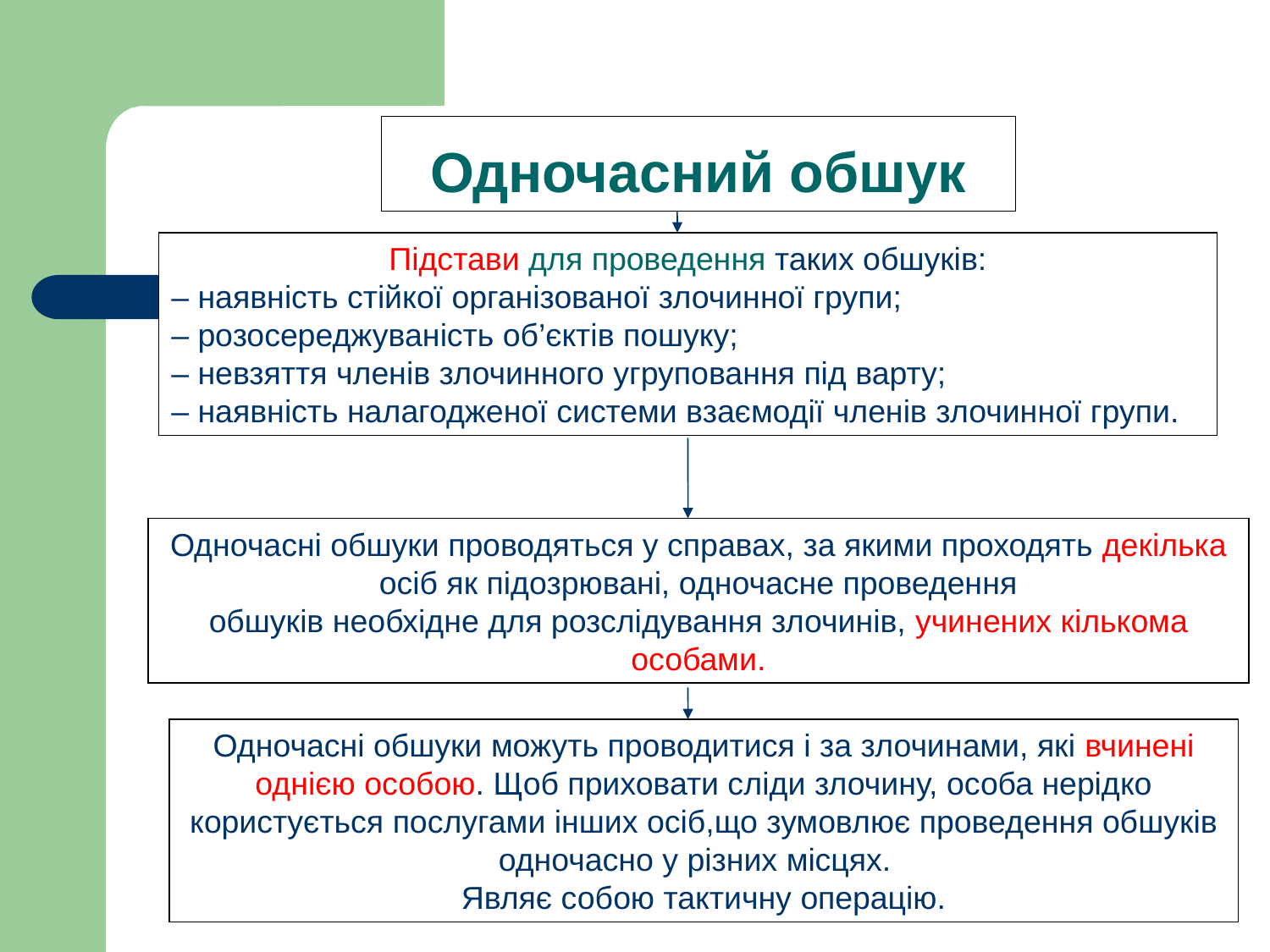

# Одночасний обшук

Підстави для проведення таких обшуків:
– наявність стійкої організованої злочинної групи;
– розосереджуваність об’єктів пошуку;
– невзяття членів злочинного угруповання під варту;
– наявність налагодженої системи взаємодії членів злочинної групи.

Одночасні обшуки проводяться у справах, за якими проходять декілька осіб як підозрювані, одночасне проведення
обшуків необхідне для розслідування злочинів, учинених кількома особами.

Одночасні обшуки можуть проводитися і за злочинами, які вчинені однією особою. Щоб приховати сліди злочину, особа нерідко користується послугами інших осіб,що зумовлює проведення обшуків одночасно у різних місцях.
Являє собою тактичну операцію.